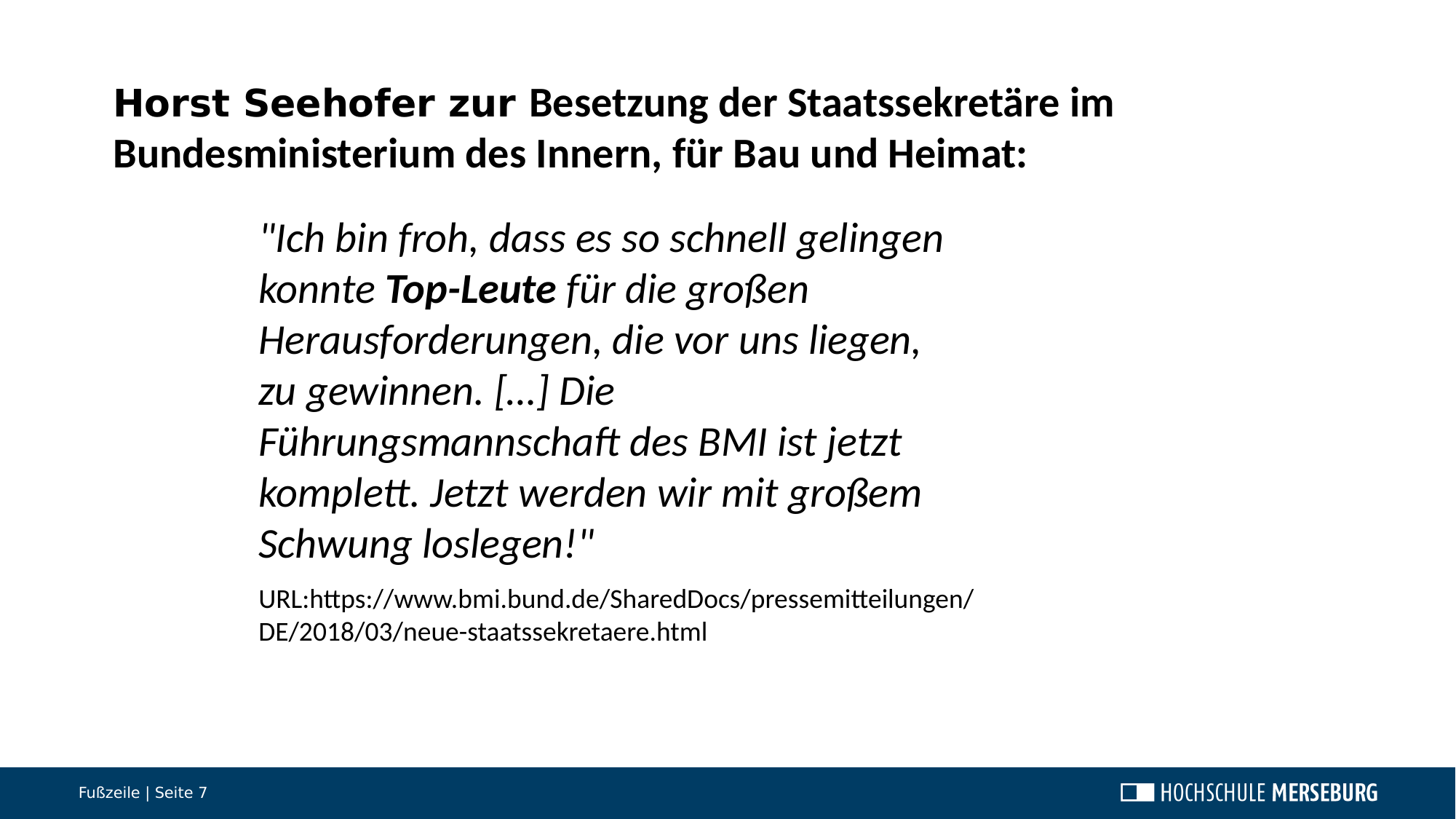

Horst Seehofer zur Besetzung der Staatssekretäre im Bundesministerium des Innern, für Bau und Heimat:
"Ich bin froh, dass es so schnell gelingen konnte Top-Leute für die großen Herausforderungen, die vor uns liegen, zu gewinnen. […] Die Führungsmannschaft des BMI ist jetzt komplett. Jetzt werden wir mit großem Schwung loslegen!"
URL:https://www.bmi.bund.de/SharedDocs/pressemitteilungen/DE/2018/03/neue-staatssekretaere.html